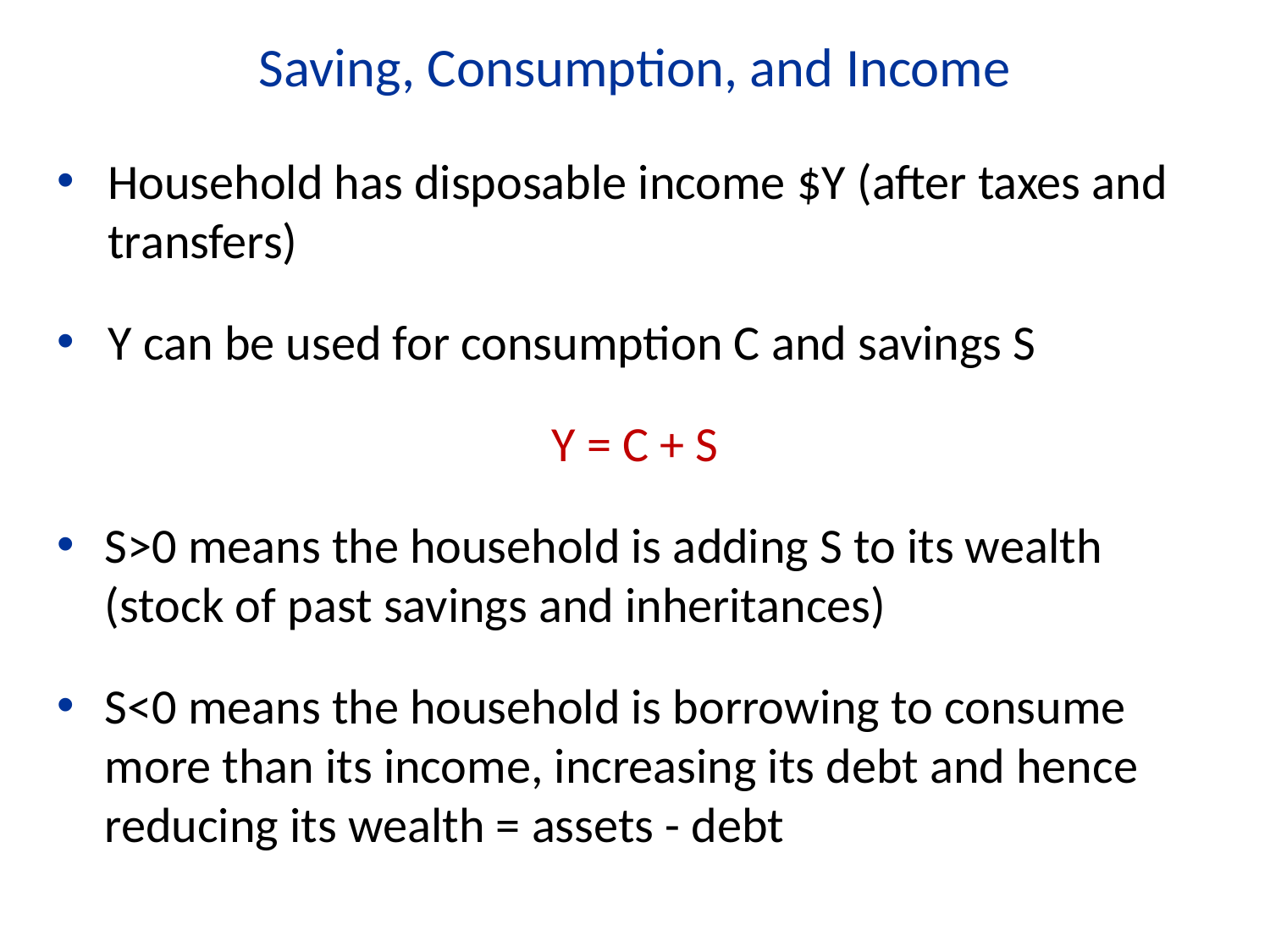

Saving, Consumption, and Income
Household has disposable income $Y (after taxes and transfers)
Y can be used for consumption C and savings S
Y = C + S
S>0 means the household is adding S to its wealth (stock of past savings and inheritances)
S<0 means the household is borrowing to consume more than its income, increasing its debt and hence reducing its wealth = assets - debt